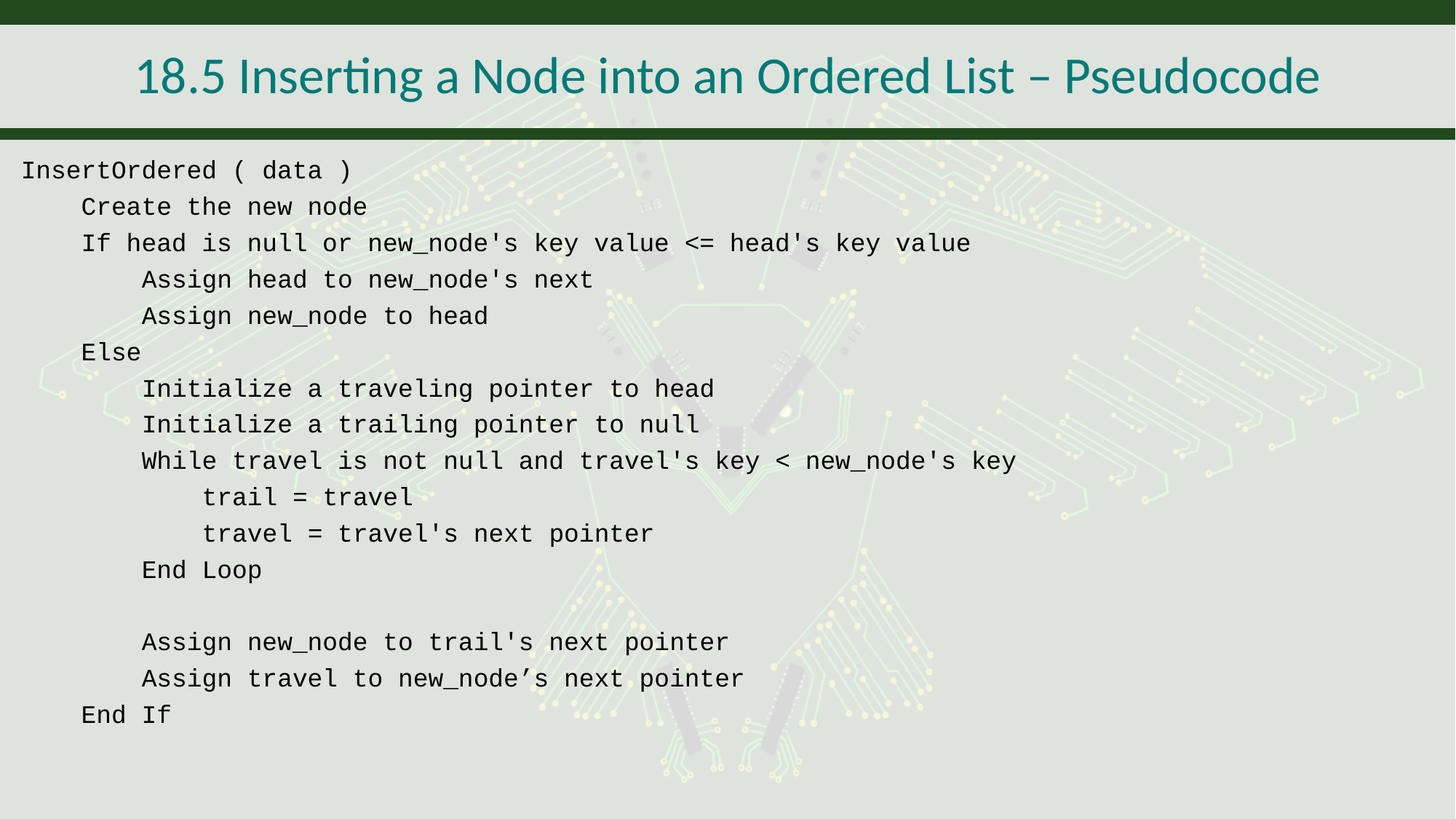

# 18.5 Inserting a Node into an Ordered List – Pseudocode
InsertOrdered ( data )
    Create the new node
    If head is null or new_node's key value <= head's key value
        Assign head to new_node's next
        Assign new_node to head
    Else
        Initialize a traveling pointer to head
        Initialize a trailing pointer to null
        While travel is not null and travel's key < new_node's key
            trail = travel
            travel = travel's next pointer
        End Loop

        Assign new_node to trail's next pointer
        Assign travel to new_node’s next pointer
    End If